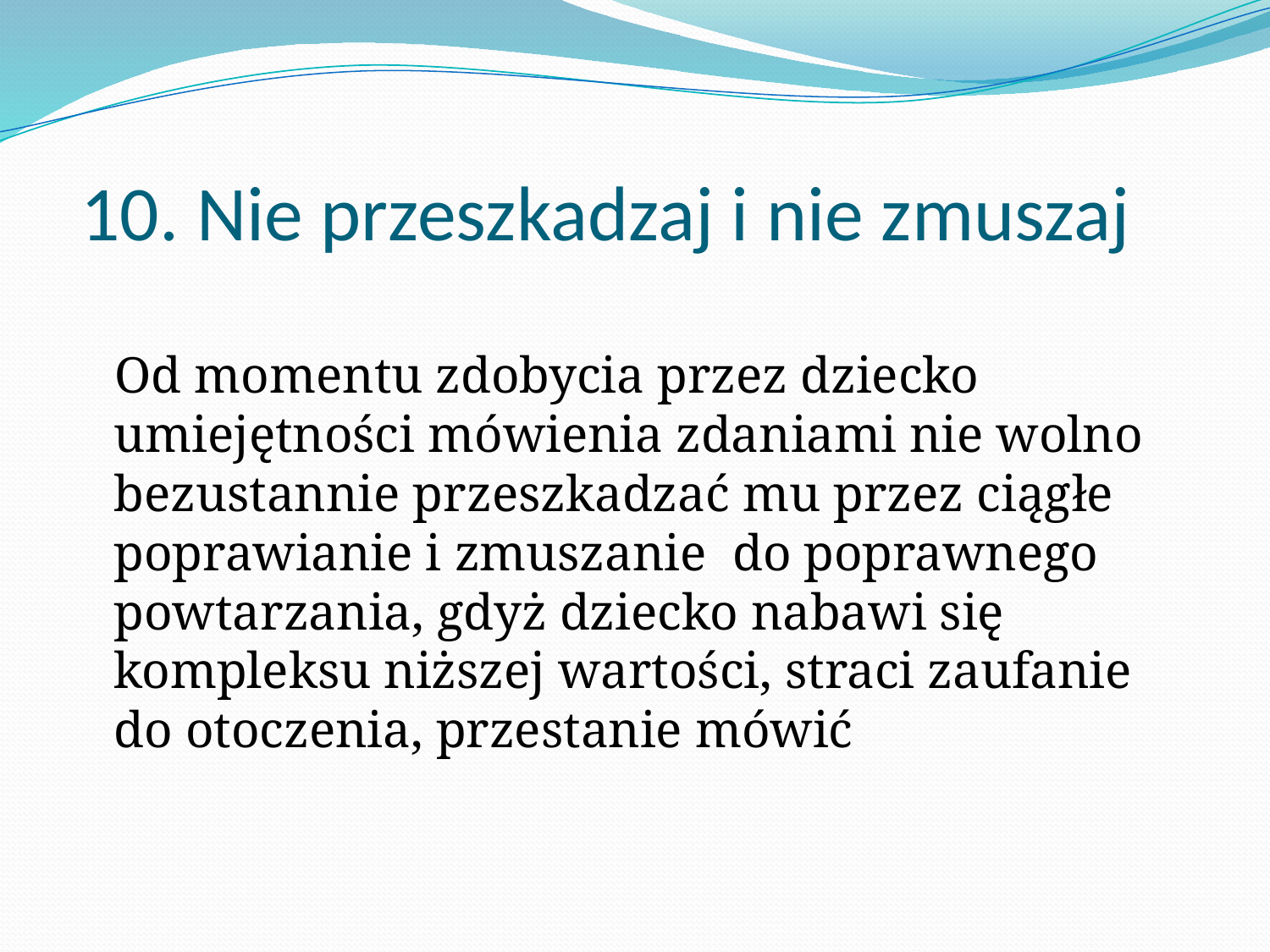

# 10. Nie przeszkadzaj i nie zmuszaj

   Od momentu zdobycia przez dziecko umiejętności mówienia zdaniami nie wolno bezustannie przeszkadzać mu przez ciągłe poprawianie i zmuszanie  do poprawnego powtarzania, gdyż dziecko nabawi się kompleksu niższej wartości, straci zaufanie do otoczenia, przestanie mówić